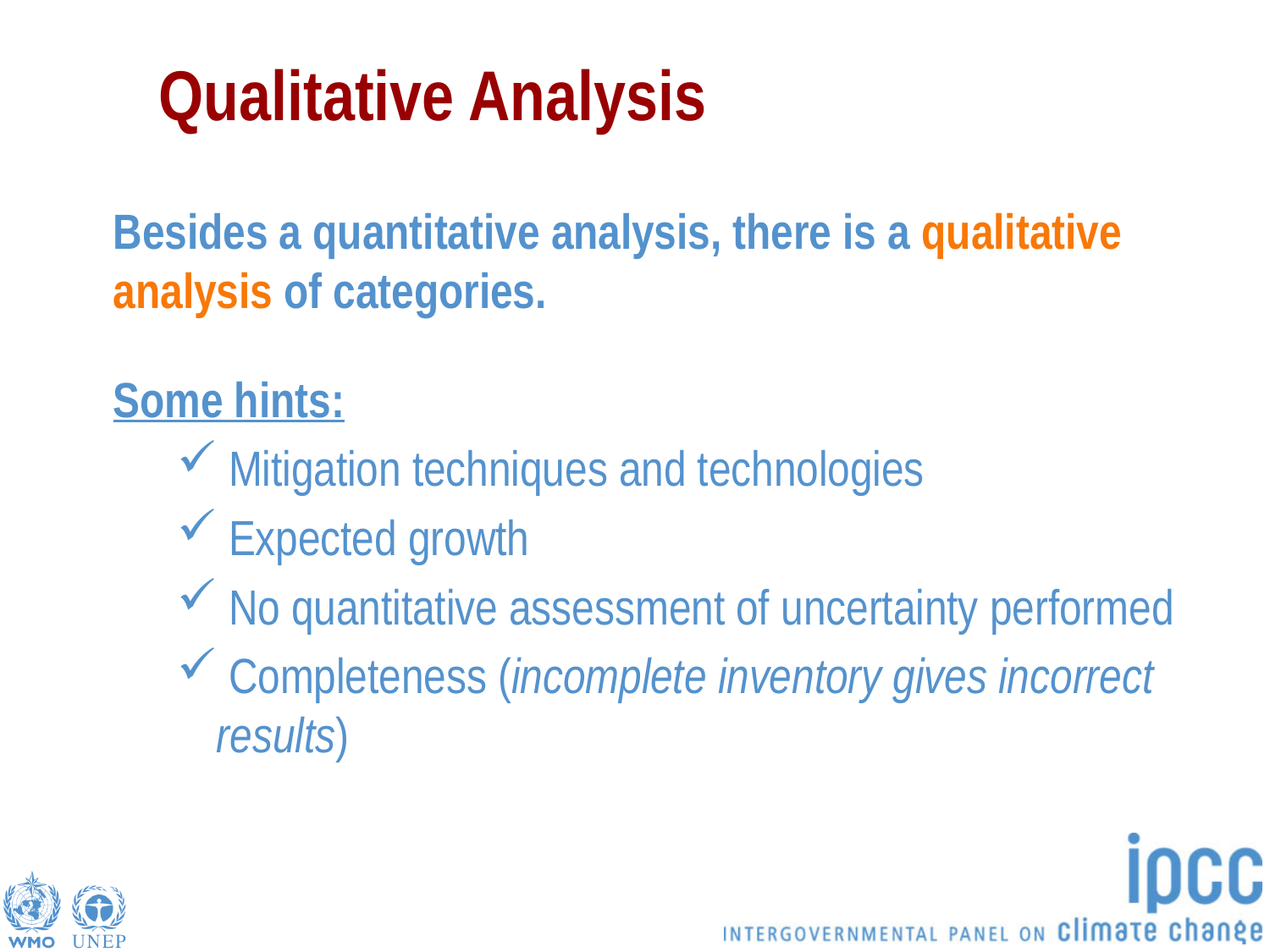

# Qualitative Analysis
Besides a quantitative analysis, there is a qualitative analysis of categories.

Some hints:
 Mitigation techniques and technologies
 Expected growth
 No quantitative assessment of uncertainty performed
 Completeness (incomplete inventory gives incorrect results)